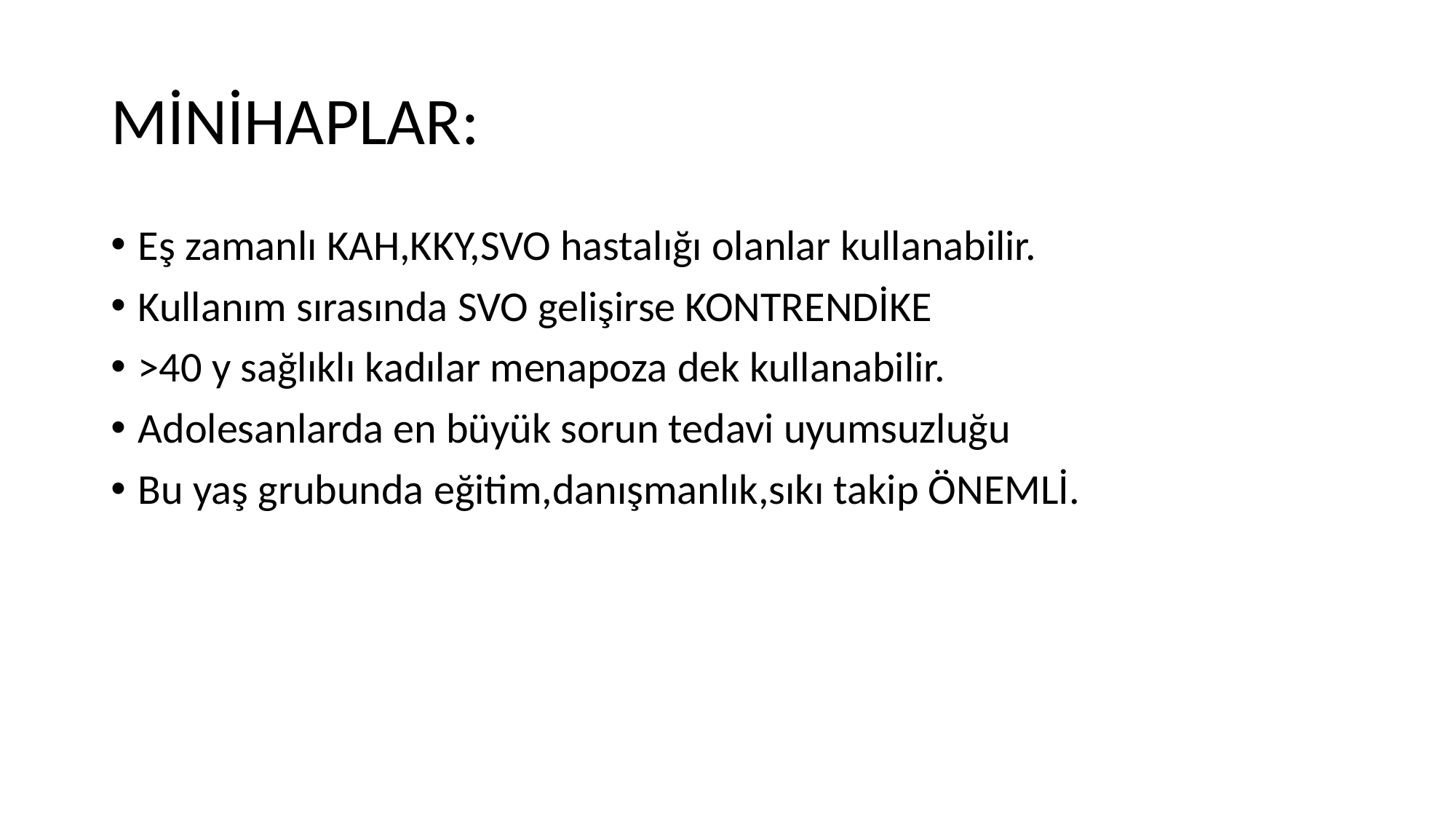

# MİNİHAPLAR:
Eş zamanlı KAH,KKY,SVO hastalığı olanlar kullanabilir.
Kullanım sırasında SVO gelişirse KONTRENDİKE
>40 y sağlıklı kadılar menapoza dek kullanabilir.
Adolesanlarda en büyük sorun tedavi uyumsuzluğu
Bu yaş grubunda eğitim,danışmanlık,sıkı takip ÖNEMLİ.